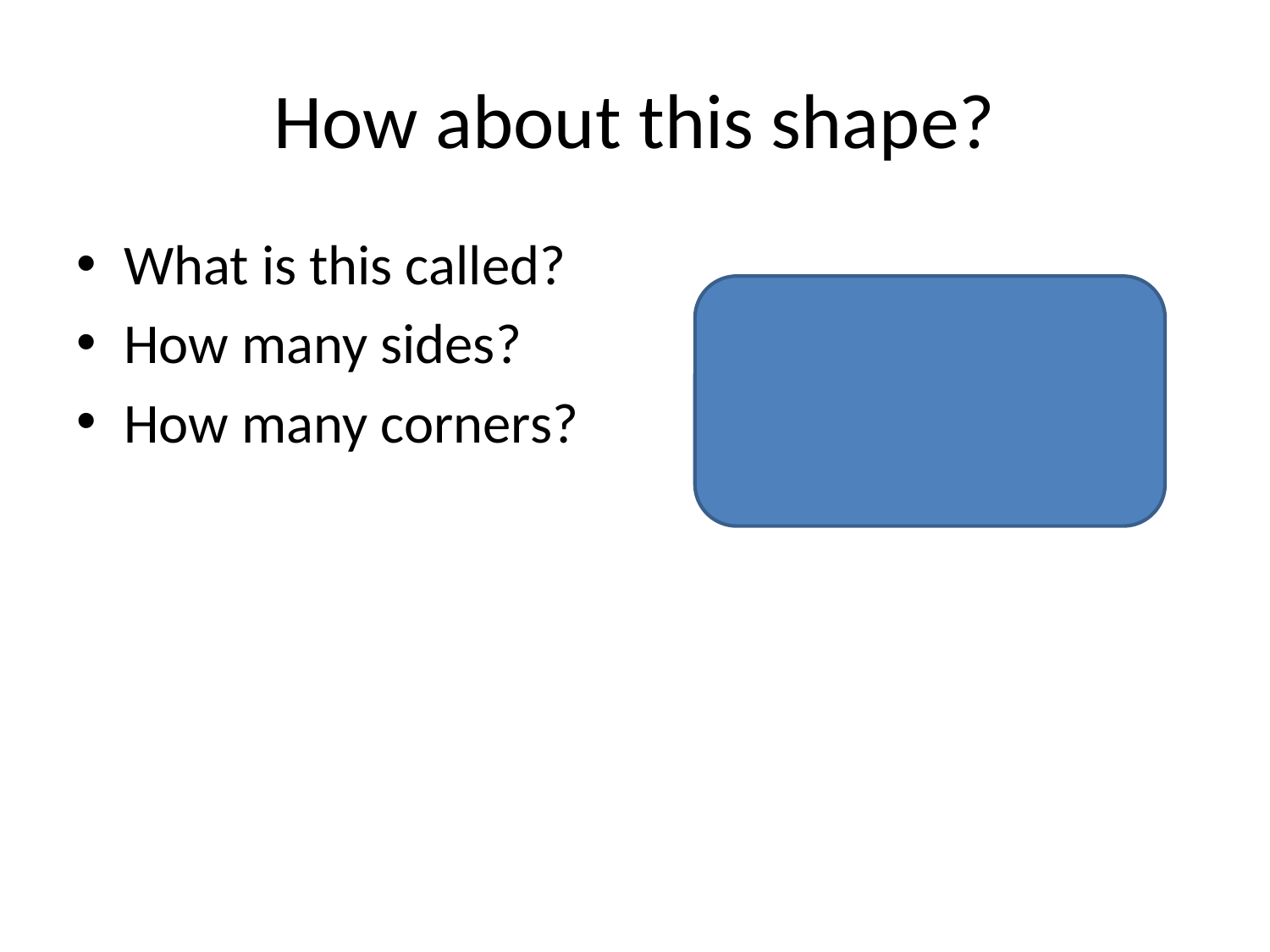

# How about this shape?
What is this called?
How many sides?
How many corners?